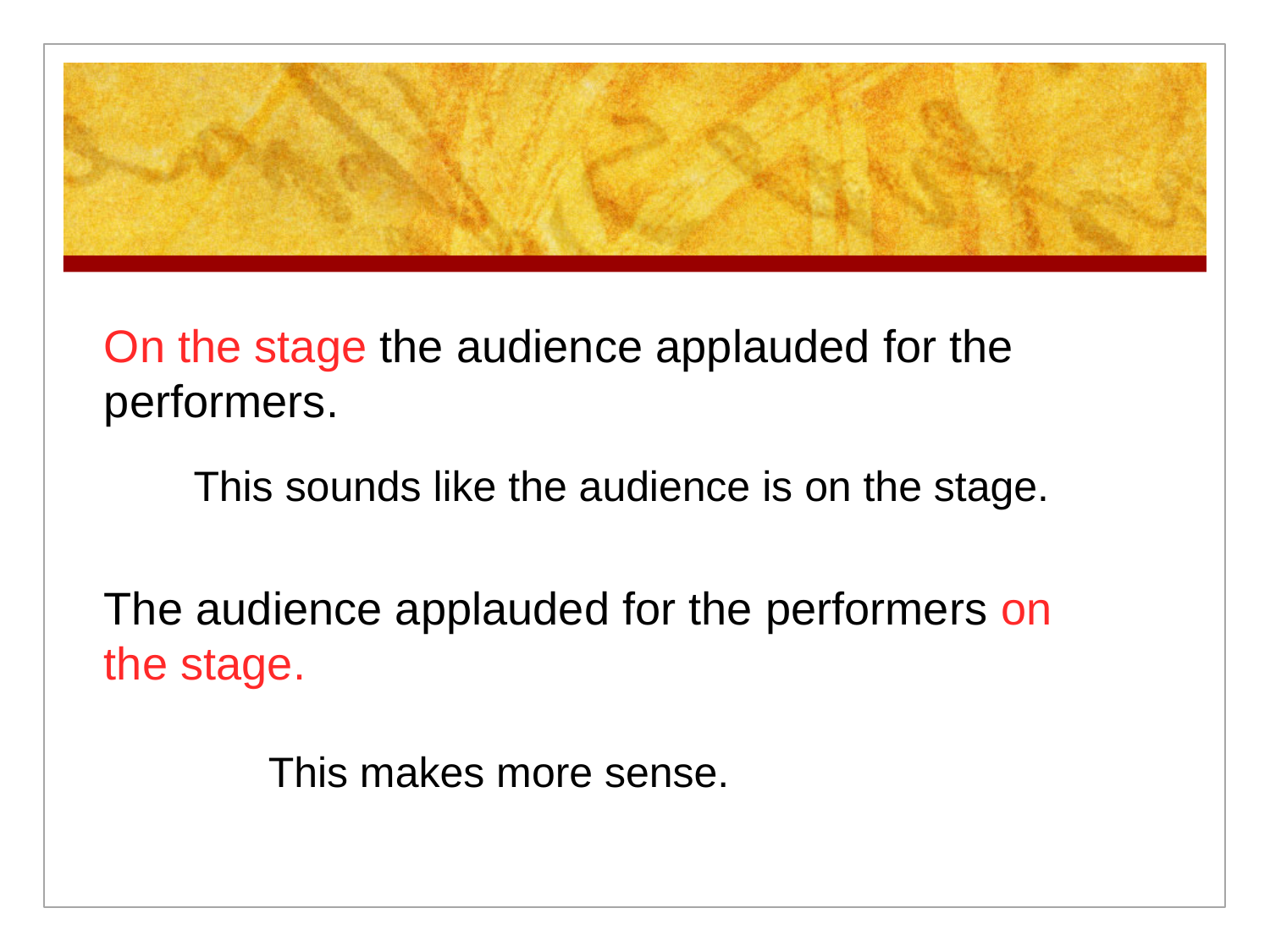

#
On the stage the audience applauded for the performers.
This sounds like the audience is on the stage.
The audience applauded for the performers on the stage.
This makes more sense.